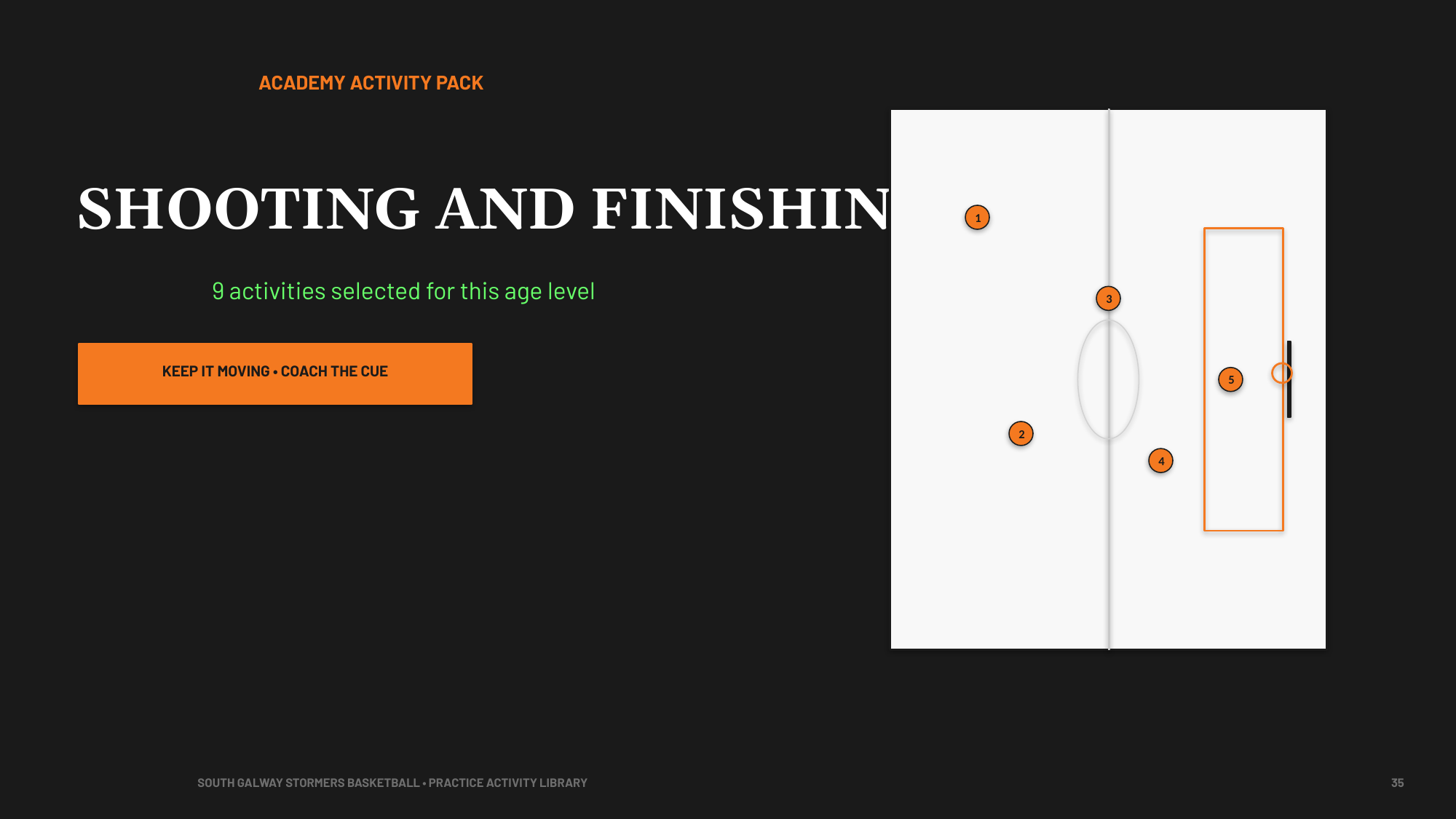

ACADEMY ACTIVITY PACK

SHOOTING AND FINISHING
1

9 activities selected for this age level
3

KEEP IT MOVING • COACH THE CUE

5
2
4
SOUTH GALWAY STORMERS BASKETBALL • PRACTICE ACTIVITY LIBRARY
35